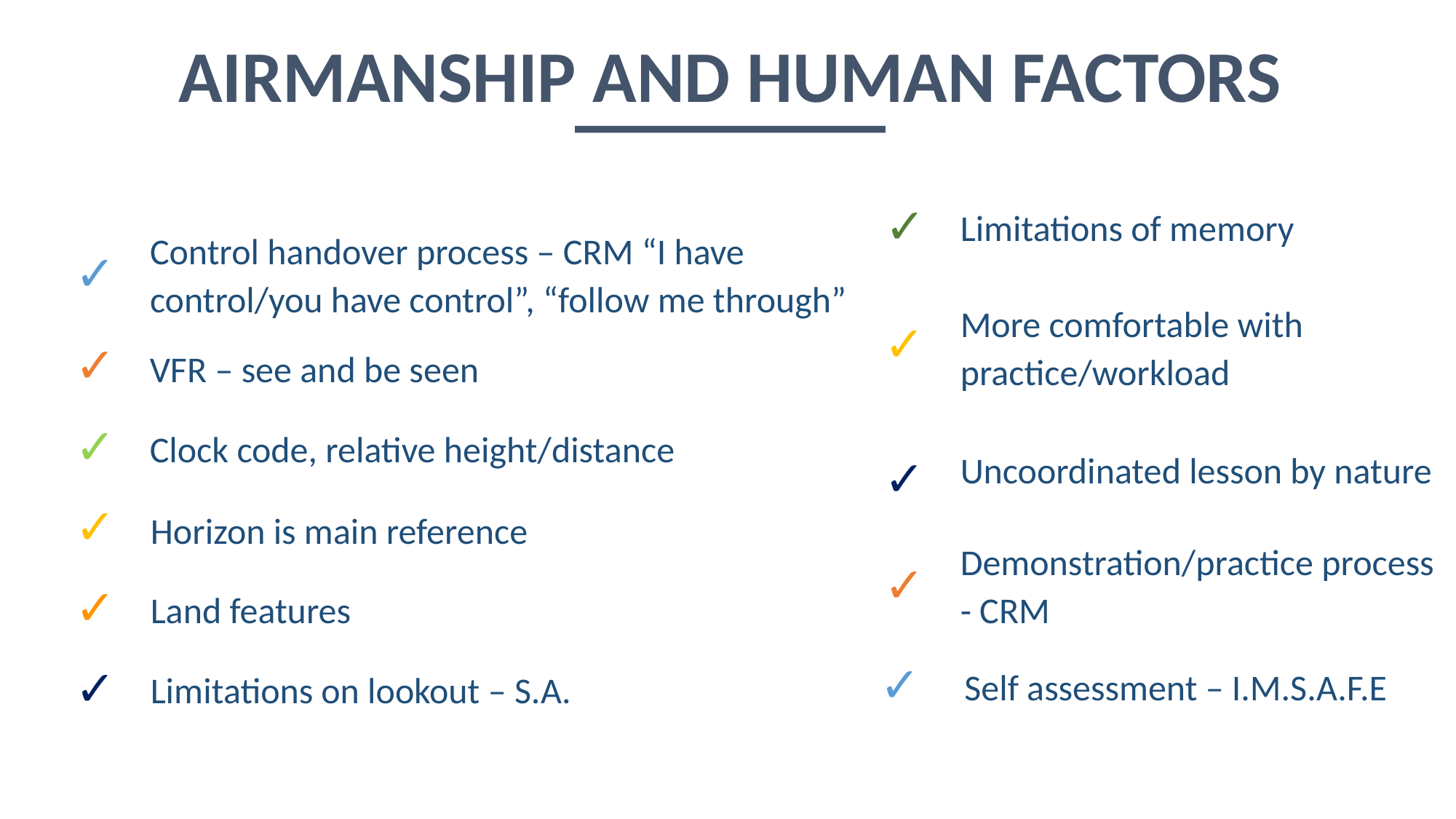

AIRMANSHIP AND HUMAN FACTORS

Limitations of memory
✓
Control handover process – CRM “I have control/you have control”, “follow me through”
✓
More comfortable with practice/workload
✓
✓
VFR – see and be seen
Clock code, relative height/distance
✓
Uncoordinated lesson by nature
✓
✓
Horizon is main reference
Demonstration/practice process - CRM
✓
Land features
✓
✓
Self assessment – I.M.S.A.F.E
Limitations on lookout – S.A.
✓